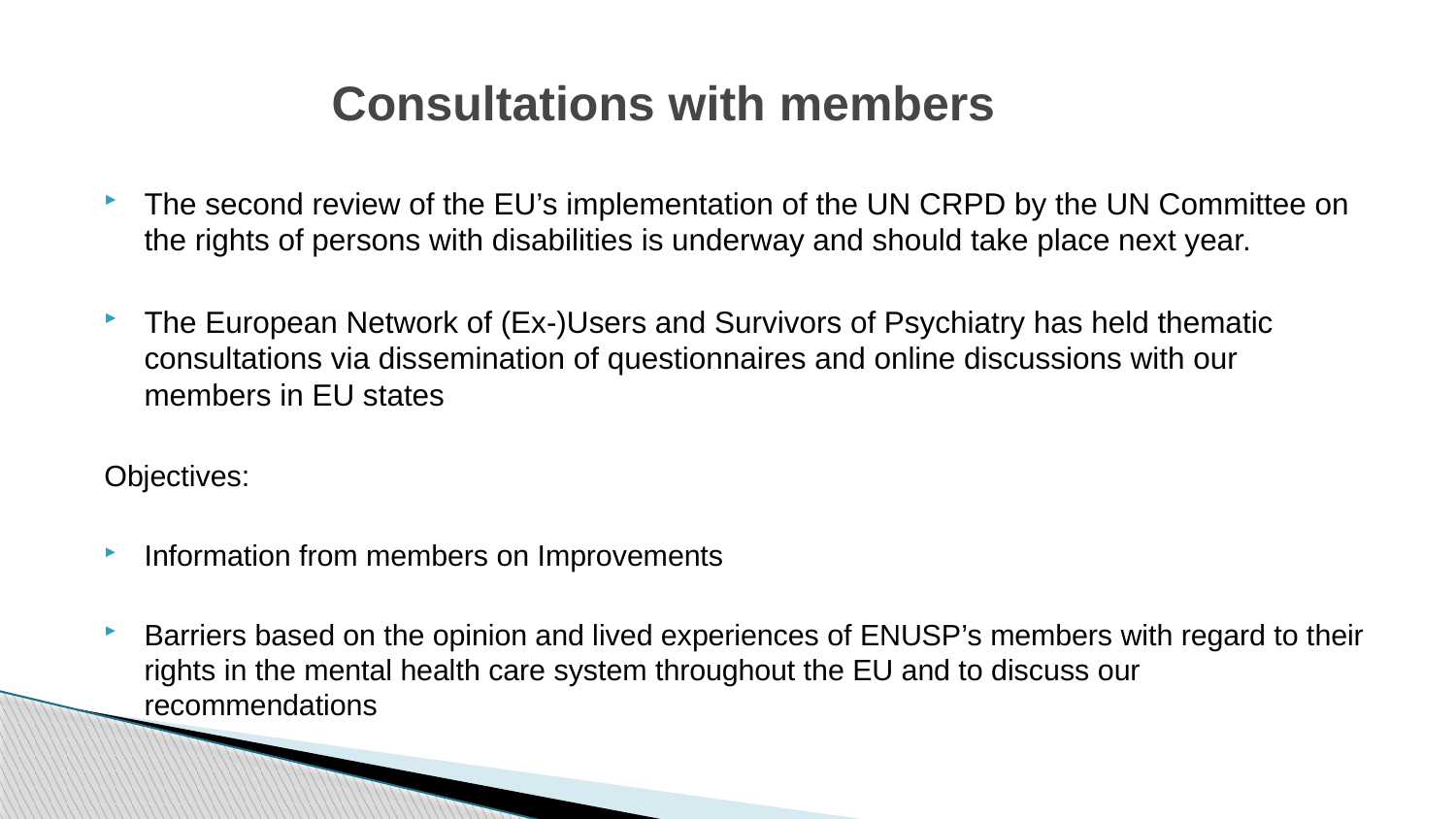

# Consultations with members
The second review of the EU’s implementation of the UN CRPD by the UN Committee on the rights of persons with disabilities is underway and should take place next year.

The European Network of (Ex-)Users and Survivors of Psychiatry has held thematic consultations via dissemination of questionnaires and online discussions with our members in EU states

Objectives:

Information from members on Improvements

Barriers based on the opinion and lived experiences of ENUSP’s members with regard to their rights in the mental health care system throughout the EU and to discuss our recommendations